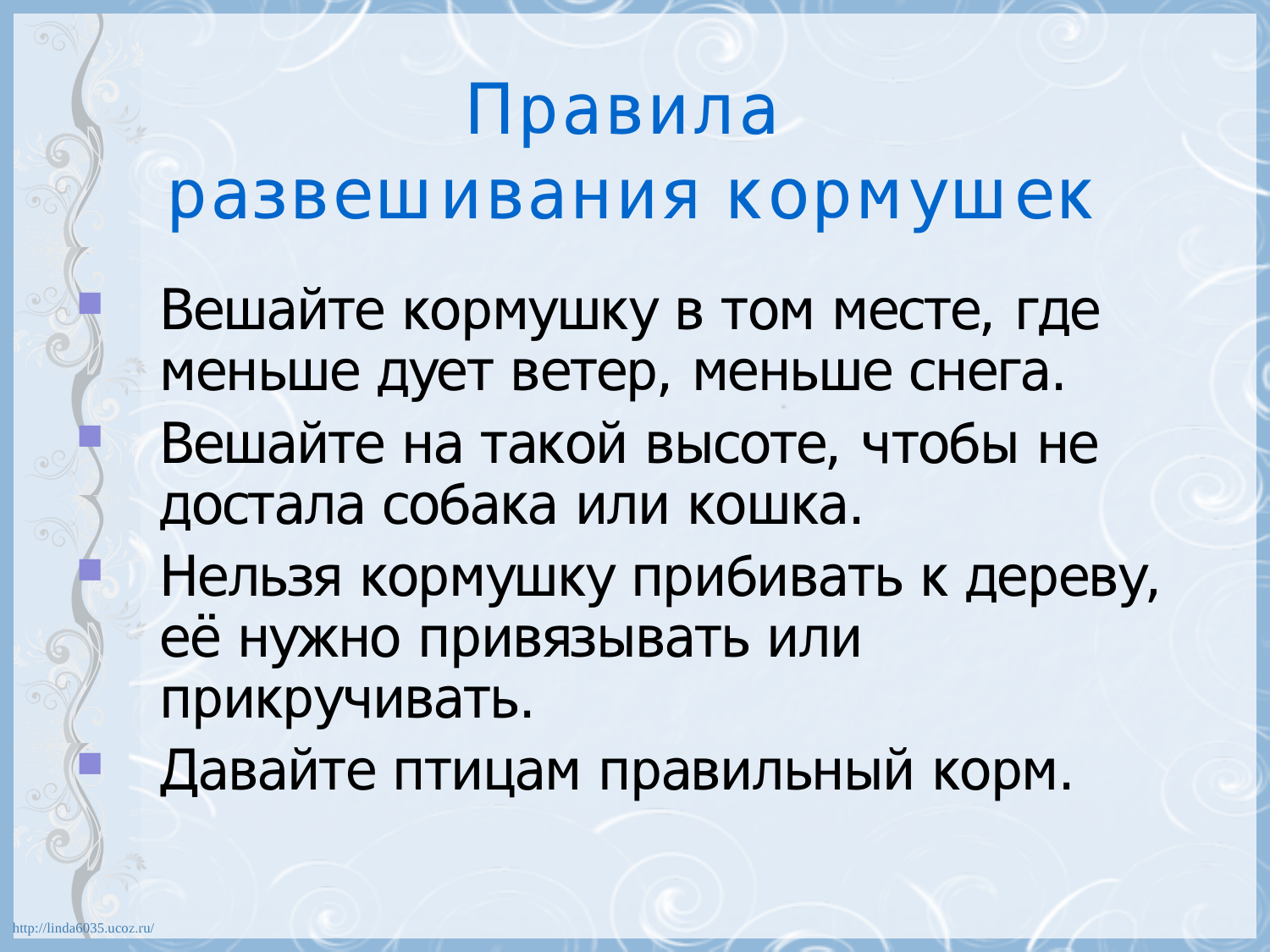

# Правила развешивания кормушек
Вешайте кормушку в том месте, где меньше дует ветер, меньше снега.
Вешайте на такой высоте, чтобы не достала собака или кошка.
Нельзя кормушку прибивать к дереву, её нужно привязывать или прикручивать.
Давайте птицам правильный корм.